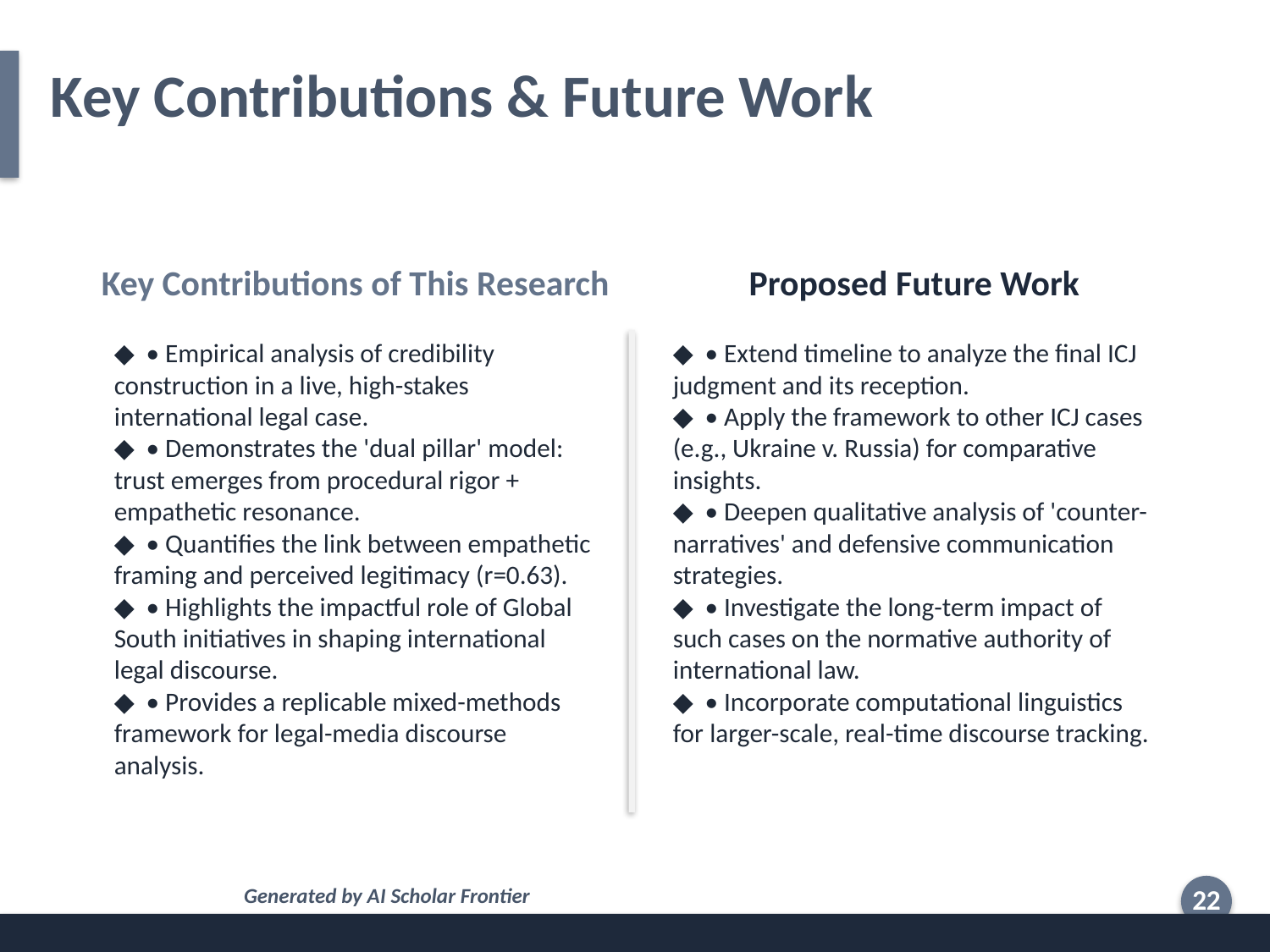

Key Contributions & Future Work
Key Contributions of This Research
Proposed Future Work
◆  • Empirical analysis of credibility construction in a live, high-stakes international legal case.
◆  • Demonstrates the 'dual pillar' model: trust emerges from procedural rigor + empathetic resonance.
◆  • Quantifies the link between empathetic framing and perceived legitimacy (r=0.63).
◆  • Highlights the impactful role of Global South initiatives in shaping international legal discourse.
◆  • Provides a replicable mixed-methods framework for legal-media discourse analysis.

◆  • Extend timeline to analyze the final ICJ judgment and its reception.
◆  • Apply the framework to other ICJ cases (e.g., Ukraine v. Russia) for comparative insights.
◆  • Deepen qualitative analysis of 'counter-narratives' and defensive communication strategies.
◆  • Investigate the long-term impact of such cases on the normative authority of international law.
◆  • Incorporate computational linguistics for larger-scale, real-time discourse tracking.
Generated by AI Scholar Frontier

22